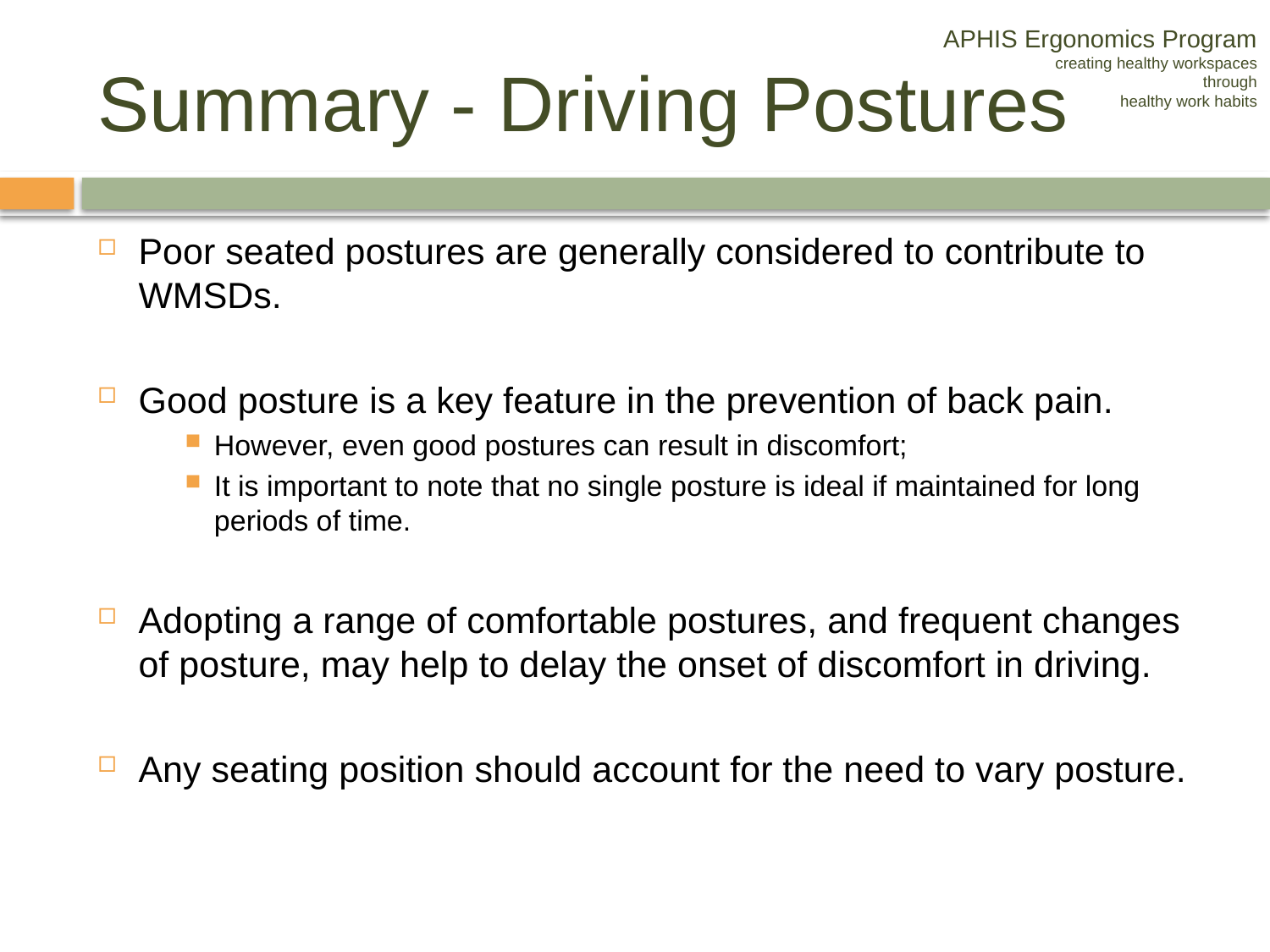

APHIS Ergonomics Program
creating healthy workspaces
through
healthy work habits
# Summary - Driving Postures
Poor seated postures are generally considered to contribute to WMSDs.

Good posture is a key feature in the prevention of back pain.
However, even good postures can result in discomfort;
It is important to note that no single posture is ideal if maintained for long periods of time.

Adopting a range of comfortable postures, and frequent changes of posture, may help to delay the onset of discomfort in driving.

Any seating position should account for the need to vary posture.